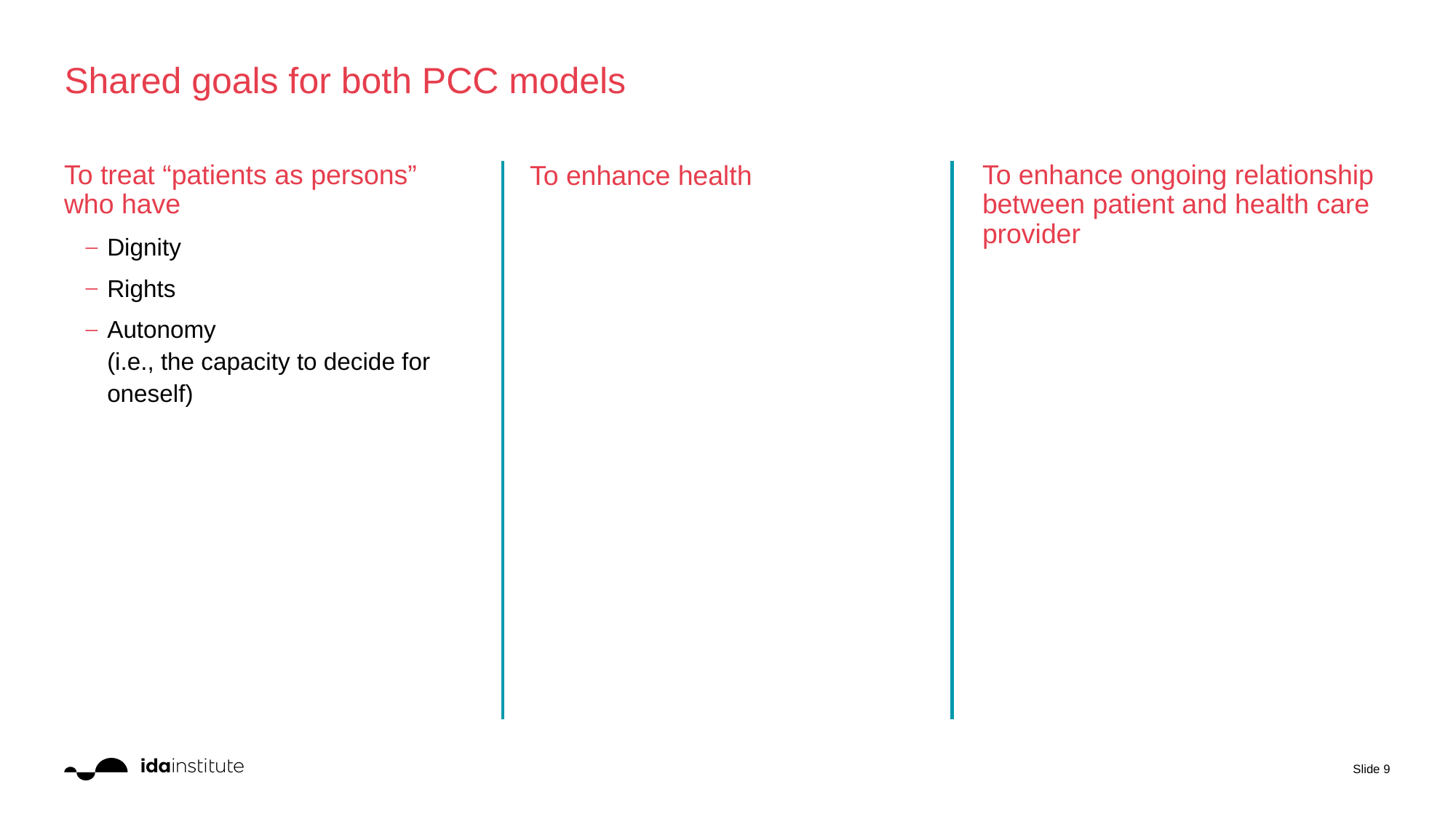

# Shared goals for both PCC models
To treat “patients as persons” who have
Dignity
Rights
Autonomy
(i.e., the capacity to decide for oneself)
To enhance ongoing relationship between patient and health care provider
To enhance health
Slide 9